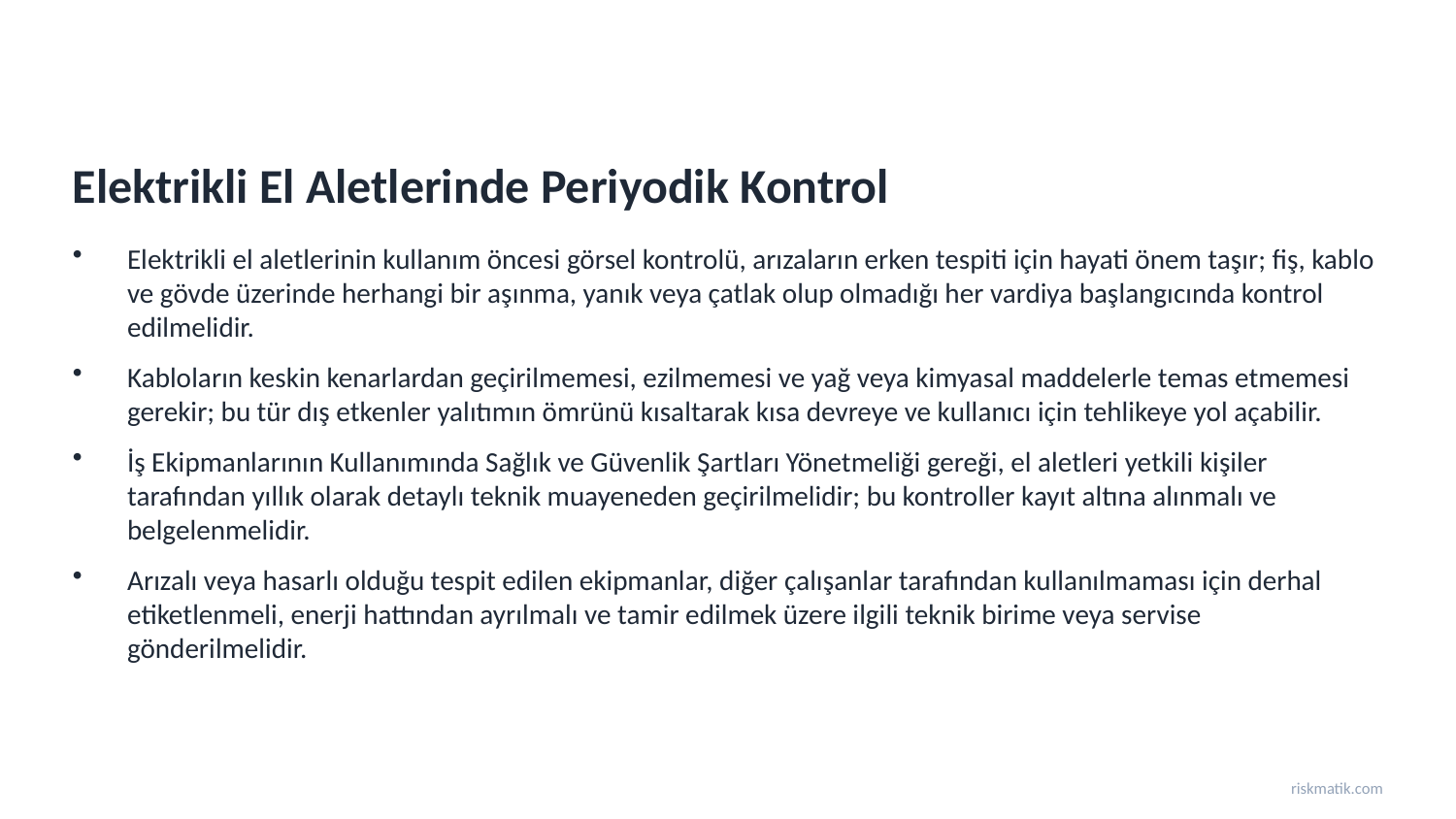

Elektrikli El Aletlerinde Periyodik Kontrol
Elektrikli el aletlerinin kullanım öncesi görsel kontrolü, arızaların erken tespiti için hayati önem taşır; fiş, kablo ve gövde üzerinde herhangi bir aşınma, yanık veya çatlak olup olmadığı her vardiya başlangıcında kontrol edilmelidir.
Kabloların keskin kenarlardan geçirilmemesi, ezilmemesi ve yağ veya kimyasal maddelerle temas etmemesi gerekir; bu tür dış etkenler yalıtımın ömrünü kısaltarak kısa devreye ve kullanıcı için tehlikeye yol açabilir.
İş Ekipmanlarının Kullanımında Sağlık ve Güvenlik Şartları Yönetmeliği gereği, el aletleri yetkili kişiler tarafından yıllık olarak detaylı teknik muayeneden geçirilmelidir; bu kontroller kayıt altına alınmalı ve belgelenmelidir.
Arızalı veya hasarlı olduğu tespit edilen ekipmanlar, diğer çalışanlar tarafından kullanılmaması için derhal etiketlenmeli, enerji hattından ayrılmalı ve tamir edilmek üzere ilgili teknik birime veya servise gönderilmelidir.
riskmatik.com